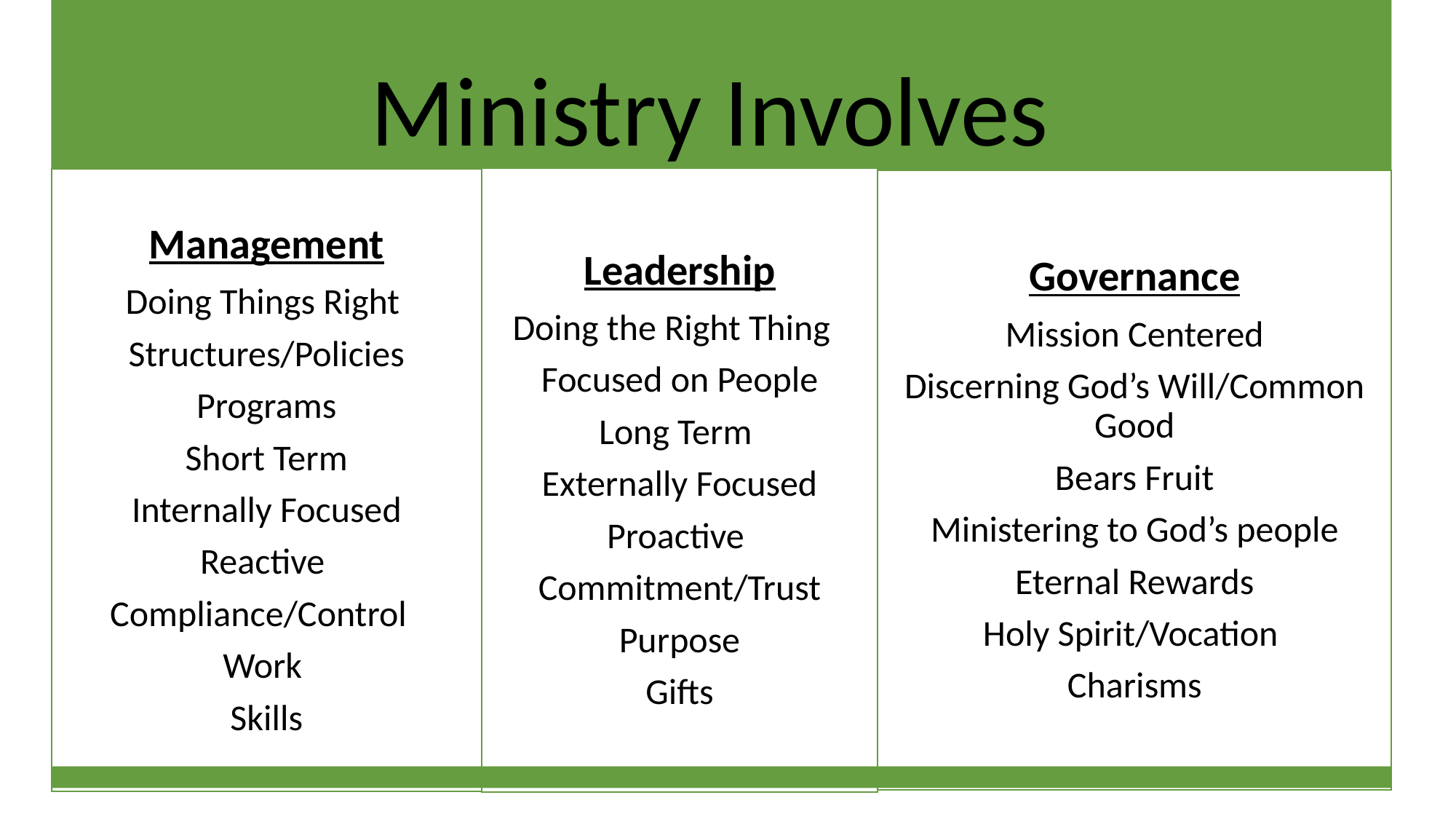

Ministry Involves
Management
Doing Things Right
Structures/Policies
Programs
Short Term
Internally Focused
Reactive
Compliance/Control
Work
Skills
Leadership
Doing the Right Thing
Focused on People
Long Term
Externally Focused
Proactive
Commitment/Trust
Purpose
Gifts
Governance
Mission Centered
Discerning God’s Will/Common Good
Bears Fruit
Ministering to God’s people
Eternal Rewards
Holy Spirit/Vocation
Charisms
8